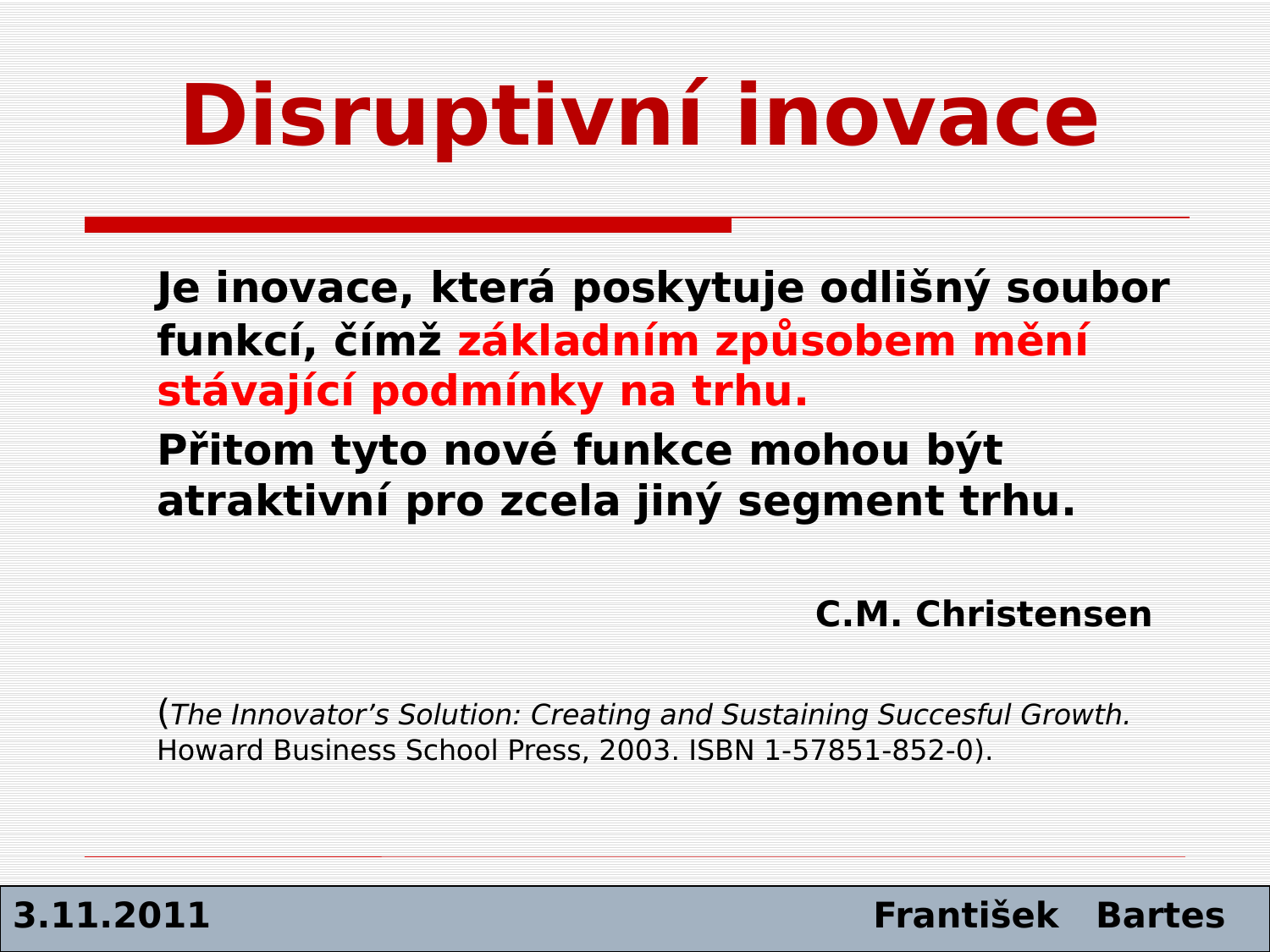

# Disruptivní inovace
	Je inovace, která poskytuje odlišný soubor funkcí, čímž základním způsobem mění stávající podmínky na trhu.
	Přitom tyto nové funkce mohou být atraktivní pro zcela jiný segment trhu.

                                                         C.M. Christensen

	(The Innovator’s Solution: Creating and Sustaining Succesful Growth. Howard Business School Press, 2003. ISBN 1-57851-852-0).
3.11.2011                                                      František   Bartes